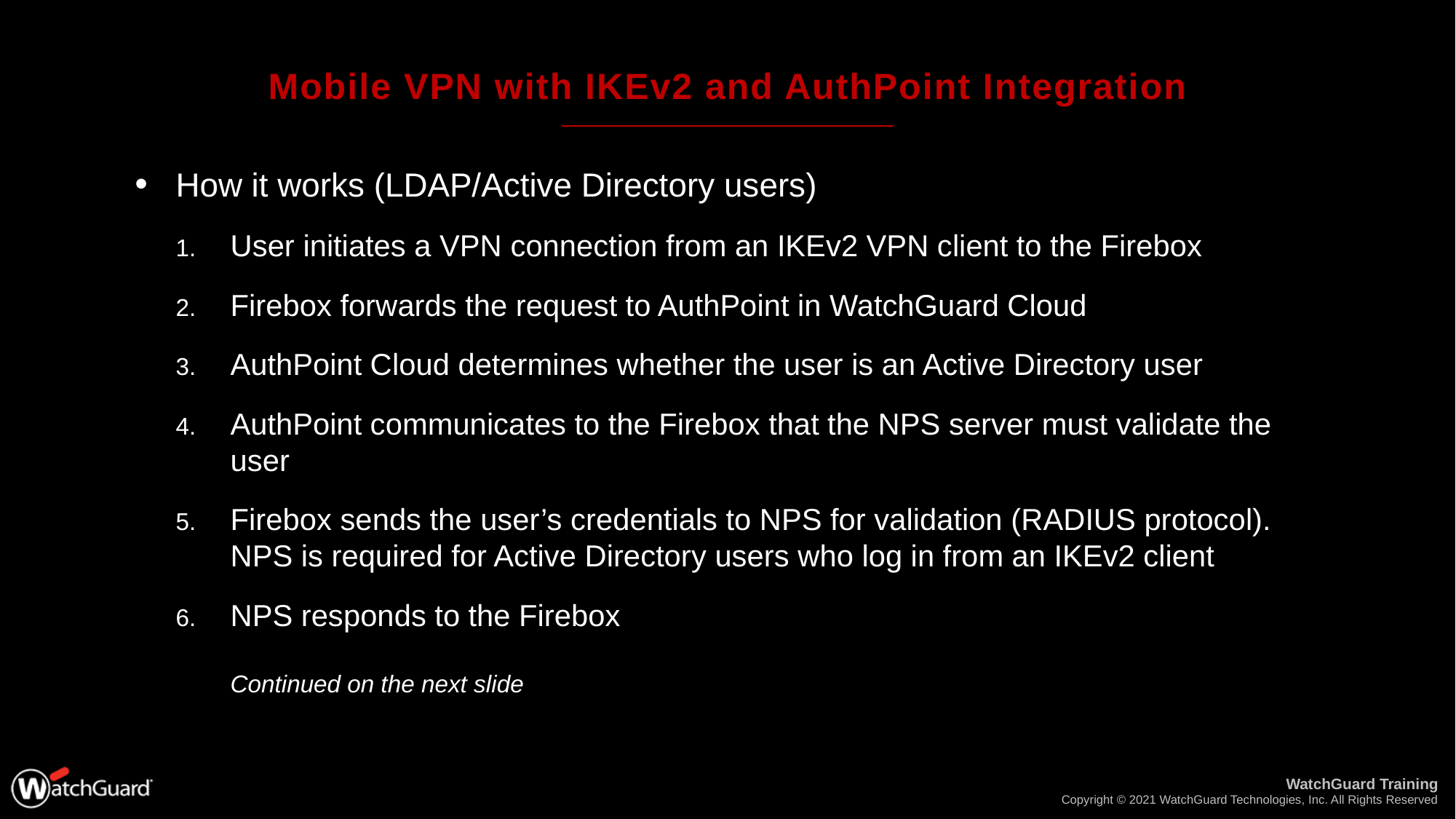

# Mobile VPN with IKEv2 and AuthPoint Integration
How it works (LDAP/Active Directory users)
User initiates a VPN connection from an IKEv2 VPN client to the Firebox
Firebox forwards the request to AuthPoint in WatchGuard Cloud
AuthPoint Cloud determines whether the user is an Active Directory user
AuthPoint communicates to the Firebox that the NPS server must validate the user
Firebox sends the user’s credentials to NPS for validation (RADIUS protocol). NPS is required for Active Directory users who log in from an IKEv2 client
NPS responds to the Firebox
Continued on the next slide